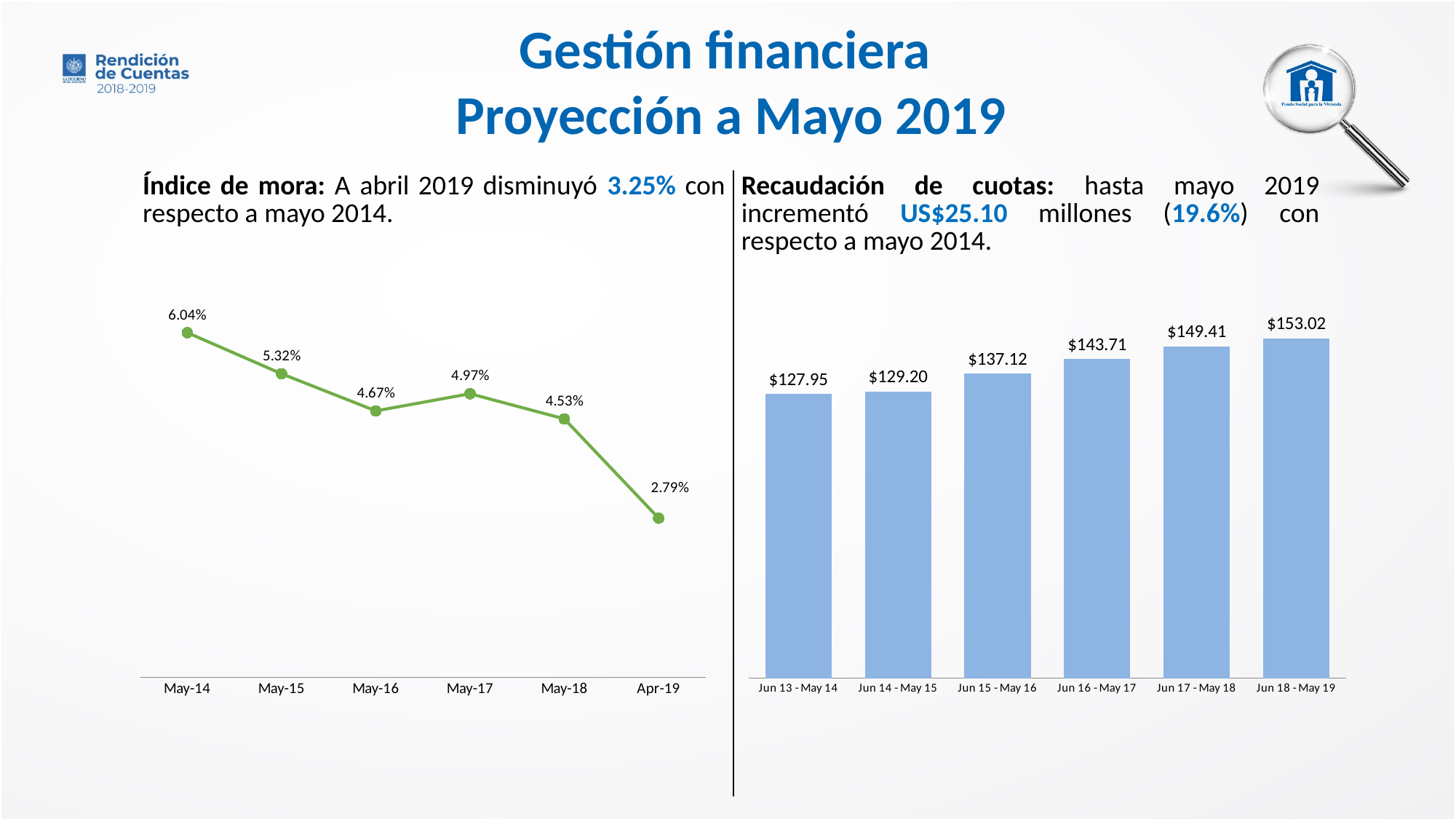

Gestión financiera
Proyección a Mayo 2019
| Índice de mora: A abril 2019 disminuyó 3.25% con respecto a mayo 2014. | Recaudación de cuotas: hasta mayo 2019 incrementó US$25.10 millones (19.6%) con respecto a mayo 2014. |
| --- | --- |

### Chart

| Category | Índice de mora |
|---|---|
| 41760 | 0.0604 |
| 42125 | 0.0532 |
| 42491 | 0.0467 |
| 42856 | 0.0497 |
| 43221 | 0.0453 |
| 43556 | 0.0279 |

### Chart

| Category | Captación de cuotas |
|---|---|
| Jun 13 - May 14 | 127.95 |
| Jun 14 - May 15 | 129.2 |
| Jun 15 - May 16 | 137.12 |
| Jun 16 - May 17 | 143.71 |
| Jun 17 - May 18 | 149.41438012 |
| Jun 18 - May 19 | 153.01999999999998 |